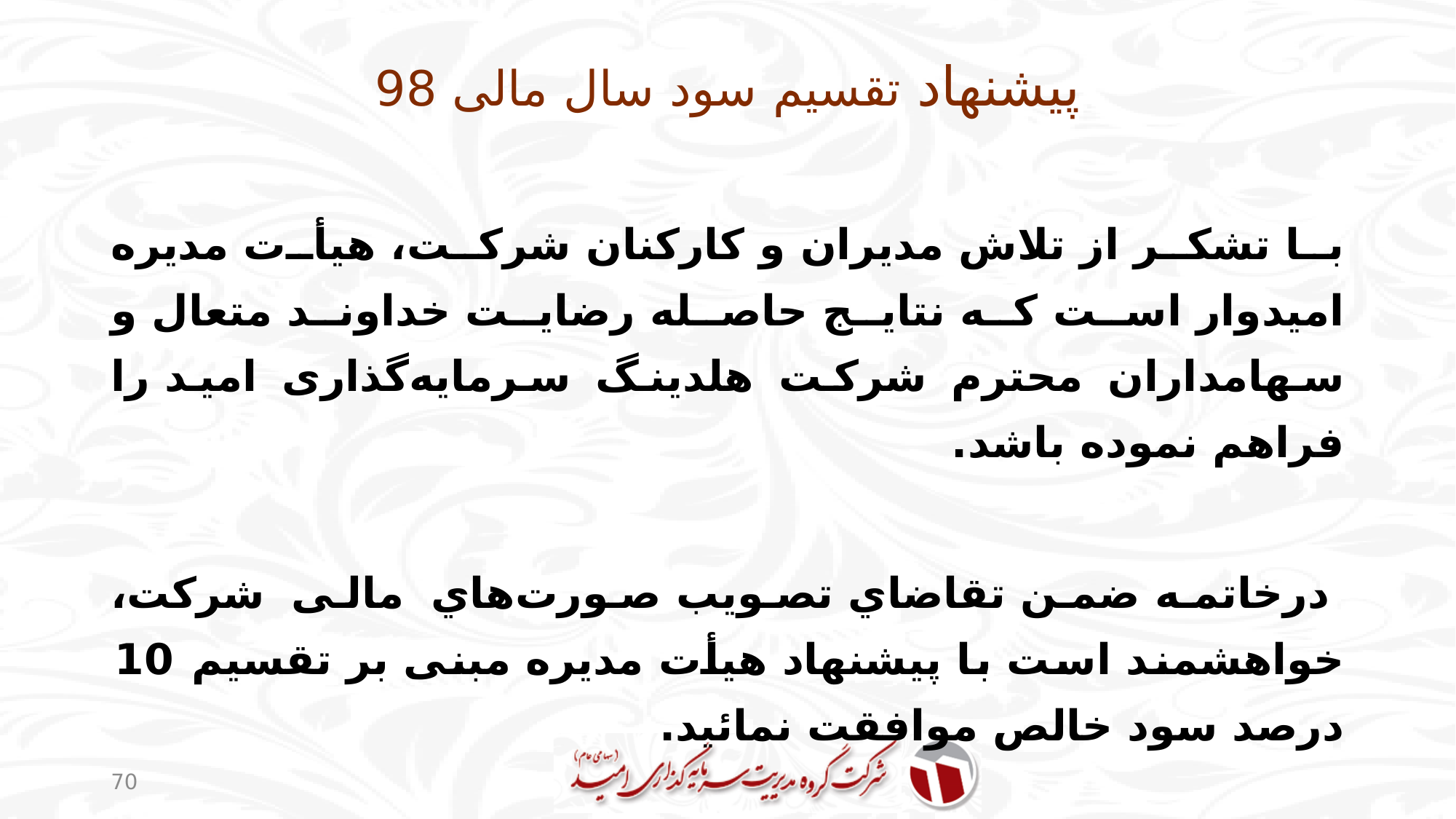

# پیشنهاد تقسیم سود سال مالی 98

با تشكر از تلاش مديران و كاركنان شركت، هيأت مديره اميدوار است كه نتايج حاصله رضايت خداوند متعال و سهامداران محترم شرکت هلدینگ سرمایه‌گذاری امید را فراهم نموده باشد.

 درخاتمه ضمن تقاضاي تصويب صورت‌هاي مالی شرکت، خواهشمند است با پيشنهاد هيأت مديره مبنی بر تقسیم 10 درصد سود خالص موافقت نمائید.

70